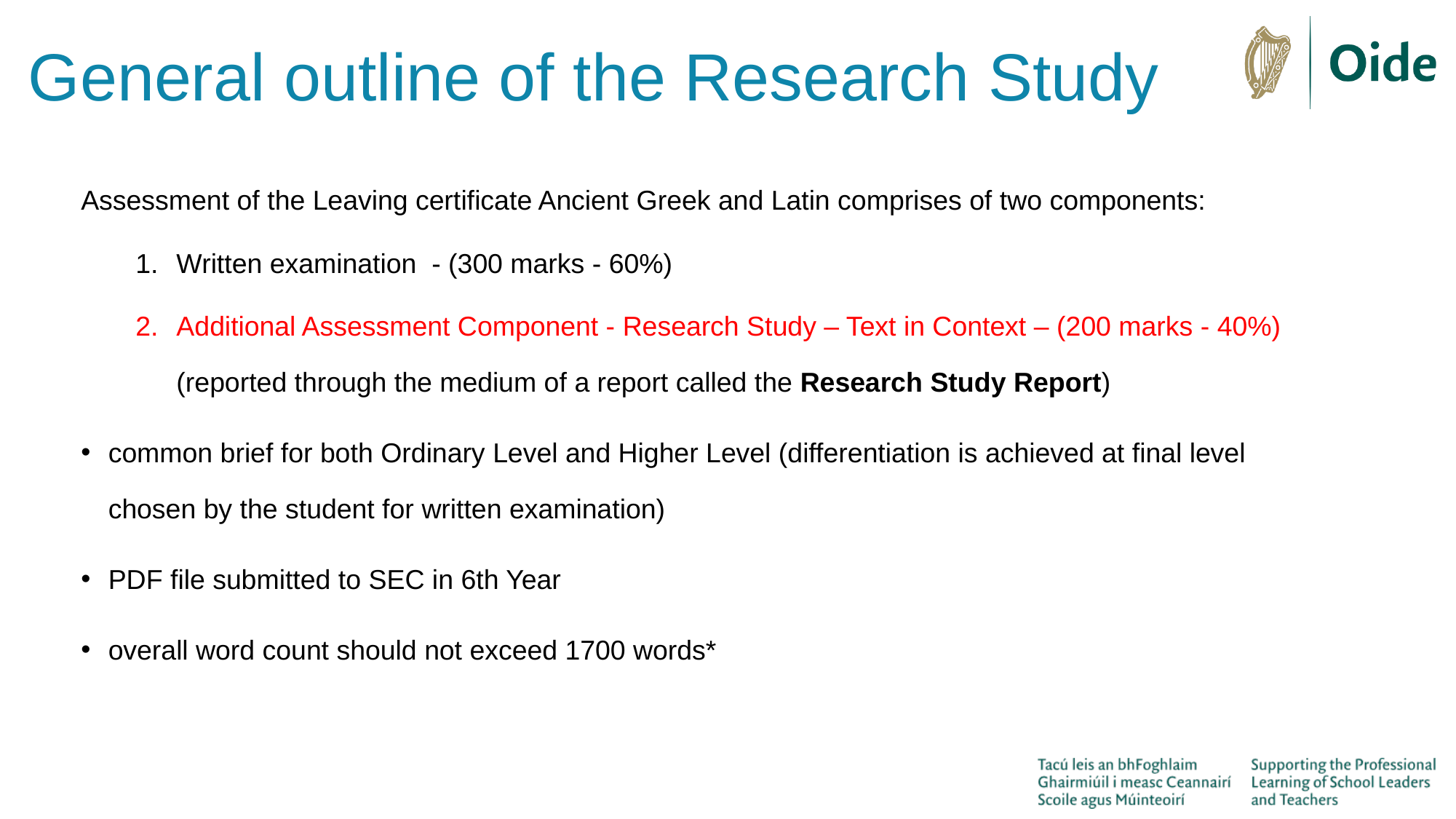

# General outline of the Research Study
Assessment of the Leaving certificate Ancient Greek and Latin comprises of two components:
Written examination  - (300 marks - 60%)
Additional Assessment Component - Research Study – Text in Context – (200 marks - 40%) (reported through the medium of a report called the Research Study Report)
common brief for both Ordinary Level and Higher Level (differentiation is achieved at final level chosen by the student for written examination)
PDF file submitted to SEC in 6th Year
overall word count should not exceed 1700 words*